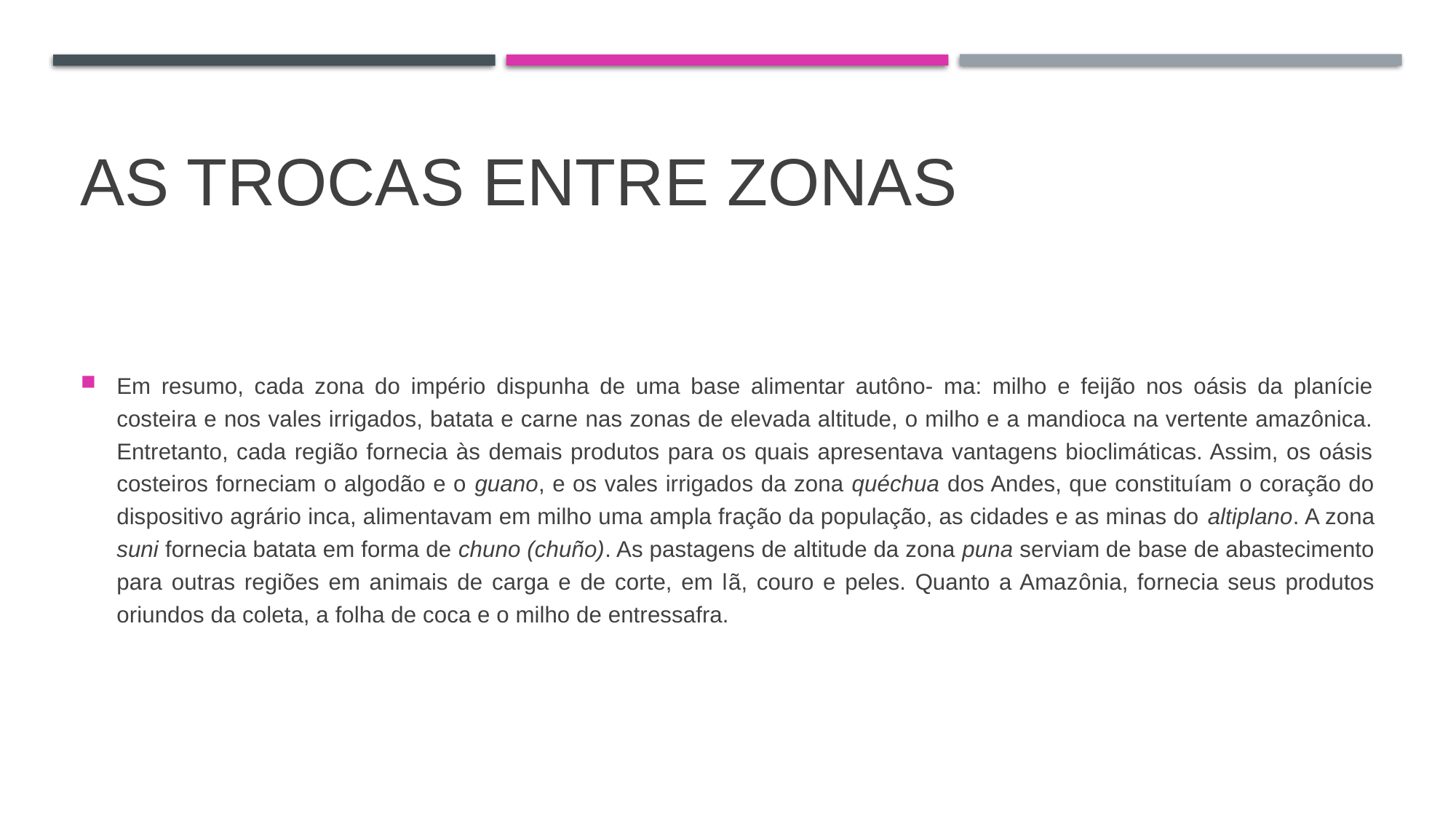

# As trocas entre zonas
Em resumo, cada zona do império dispunha de uma base alimentar autôno- ma: milho e feijão nos oásis da planície costeira e nos vales irrigados, batata e carne nas zonas de elevada altitude, o milho e a mandioca na vertente amazônica. Entretanto, cada região fornecia às demais produtos para os quais apresentava vantagens bioclimáticas. Assim, os oásis costeiros forneciam o algodão e o guano, e os vales irrigados da zona quéchua dos Andes, que constituíam o coração do dispositivo agrário inca, alimentavam em milho uma ampla fração da população, as cidades e as minas do altiplano. A zona suni fornecia batata em forma de chuno (chuño). As pastagens de altitude da zona puna serviam de base de abastecimento para outras regiões em animais de carga e de corte, em lã, couro e peles. Quanto a Amazônia, fornecia seus produtos oriundos da coleta, a folha de coca e o milho de entressafra.